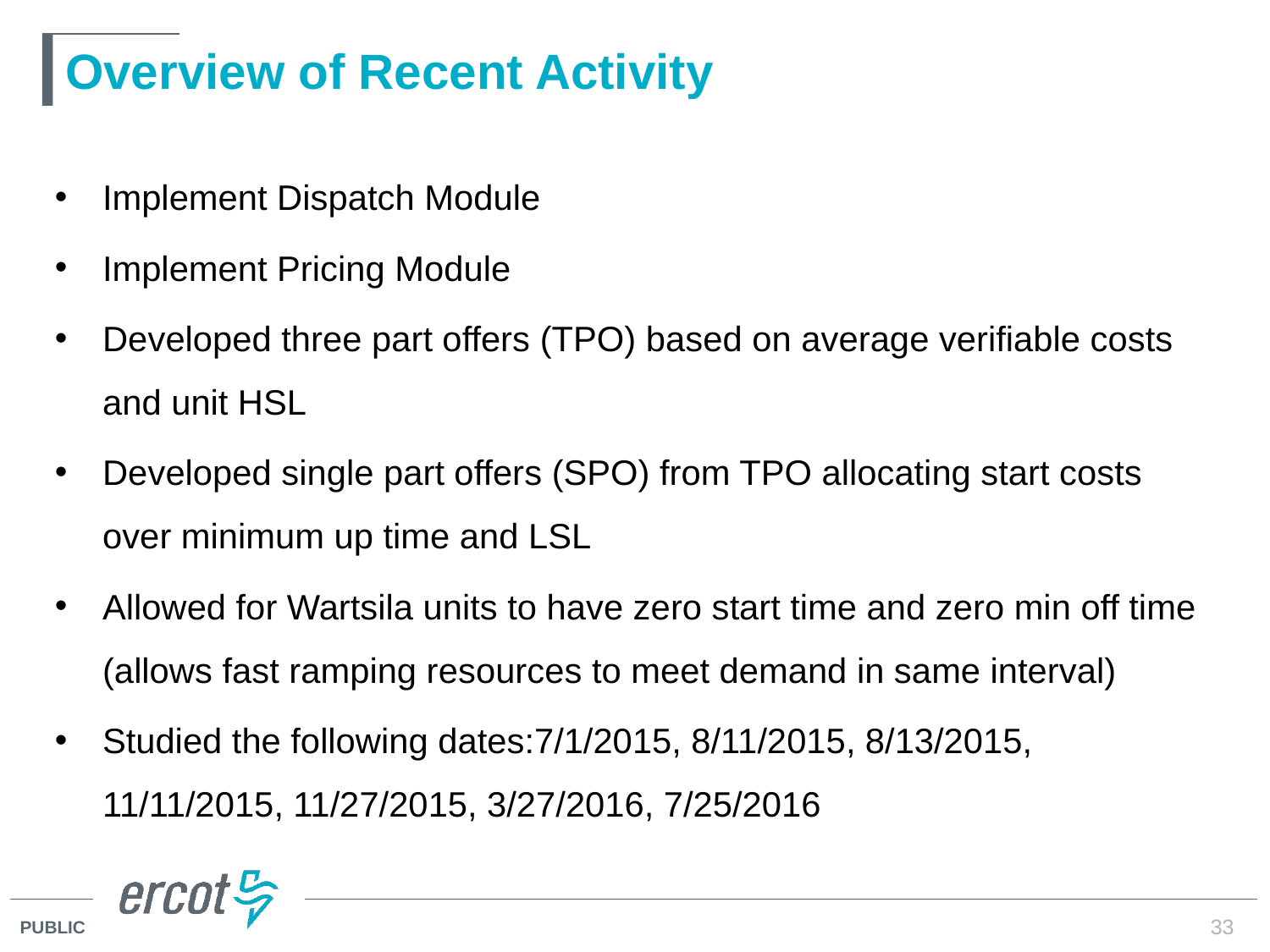

# Overview of Recent Activity
Implement Dispatch Module
Implement Pricing Module
Developed three part offers (TPO) based on average verifiable costs and unit HSL
Developed single part offers (SPO) from TPO allocating start costs over minimum up time and LSL
Allowed for Wartsila units to have zero start time and zero min off time (allows fast ramping resources to meet demand in same interval)
Studied the following dates:7/1/2015, 8/11/2015, 8/13/2015, 11/11/2015, 11/27/2015, 3/27/2016, 7/25/2016
33